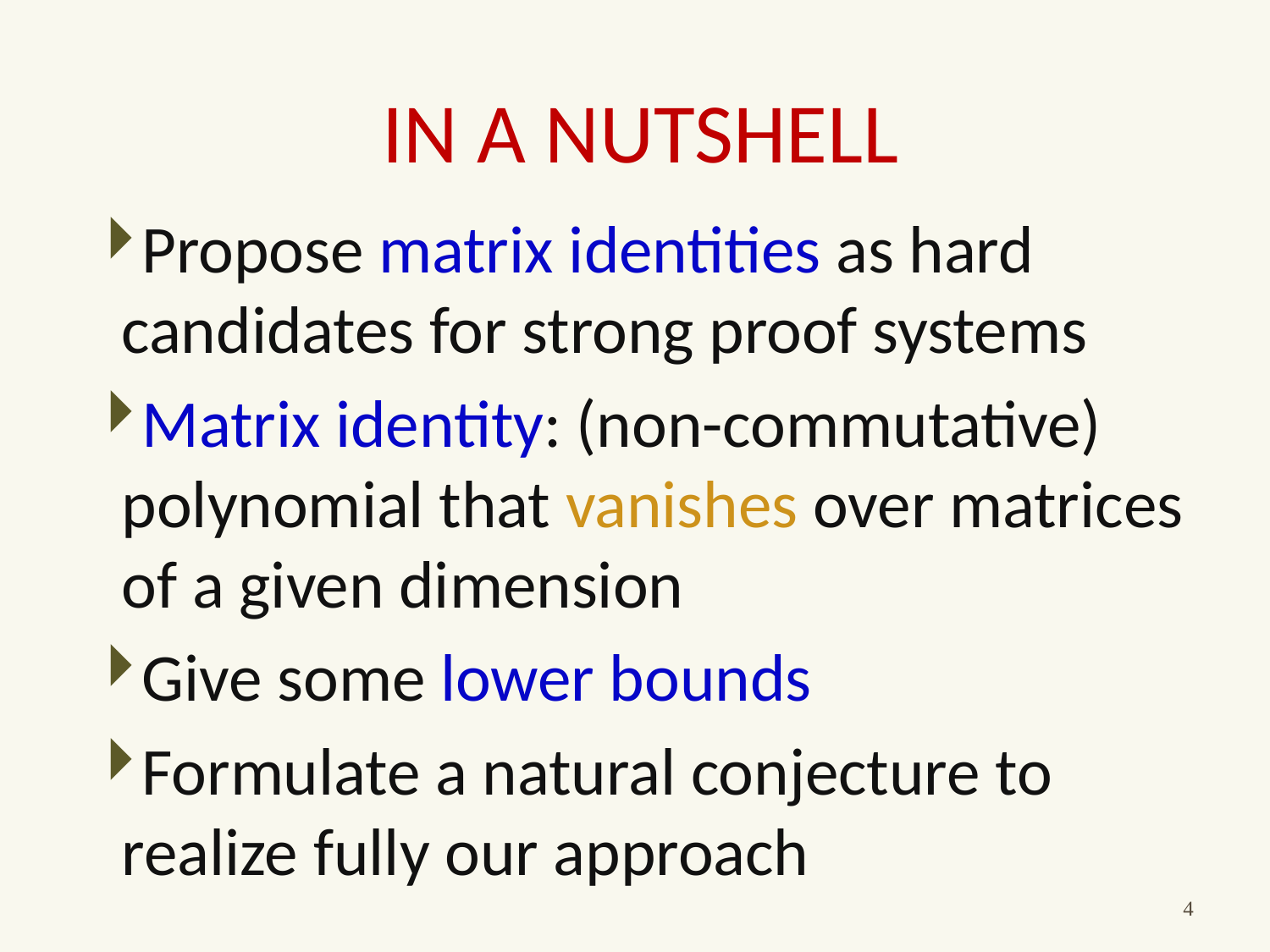

# In a nutshell
Propose matrix identities as hard candidates for strong proof systems
Matrix identity: (non-commutative) polynomial that vanishes over matrices of a given dimension
Give some lower bounds
Formulate a natural conjecture to realize fully our approach
4